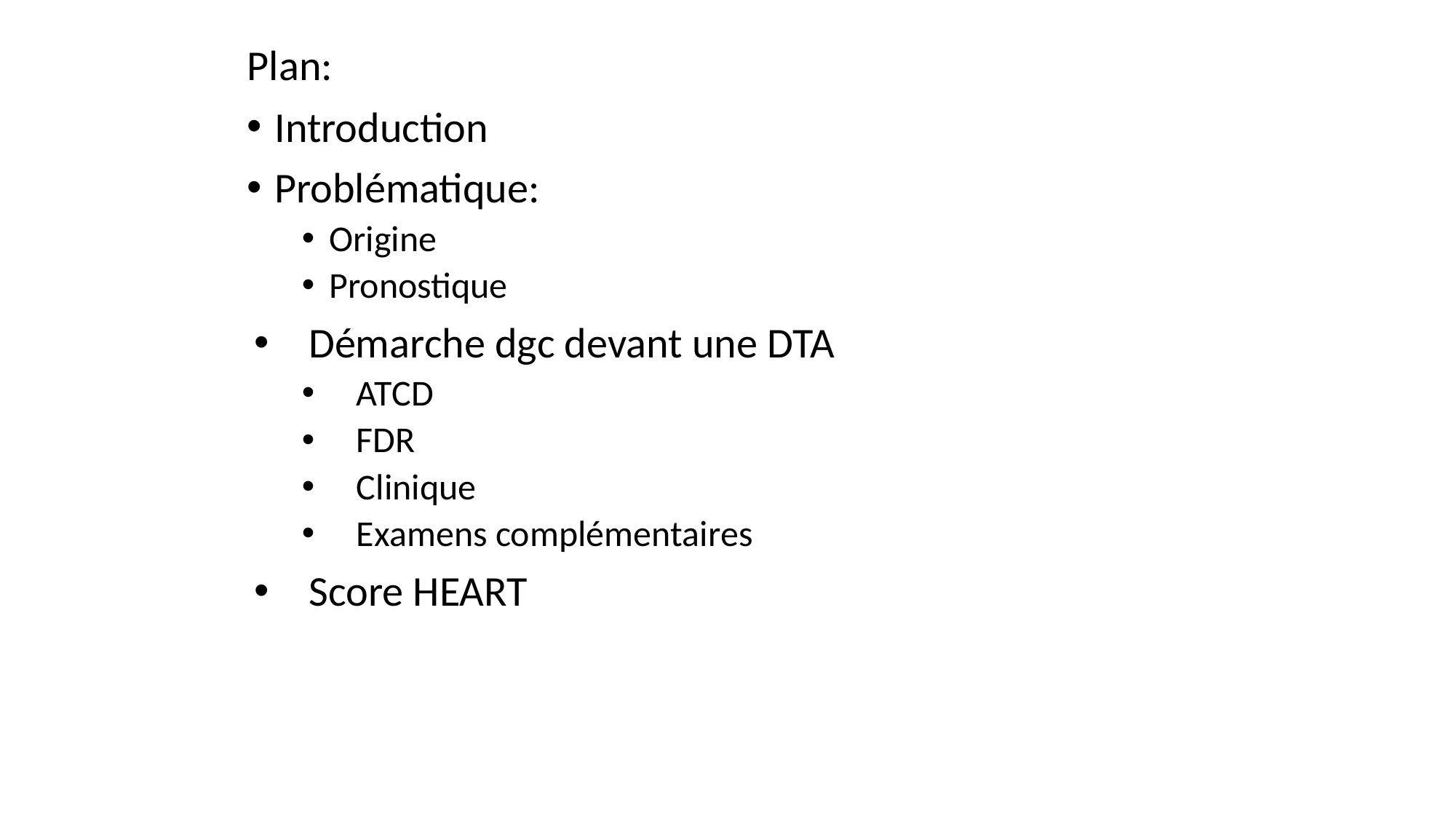

# Plan:
Introduction
Problématique:
Origine
Pronostique
Démarche dgc devant une DTA
ATCD
FDR
Clinique
Examens complémentaires
Score HEART